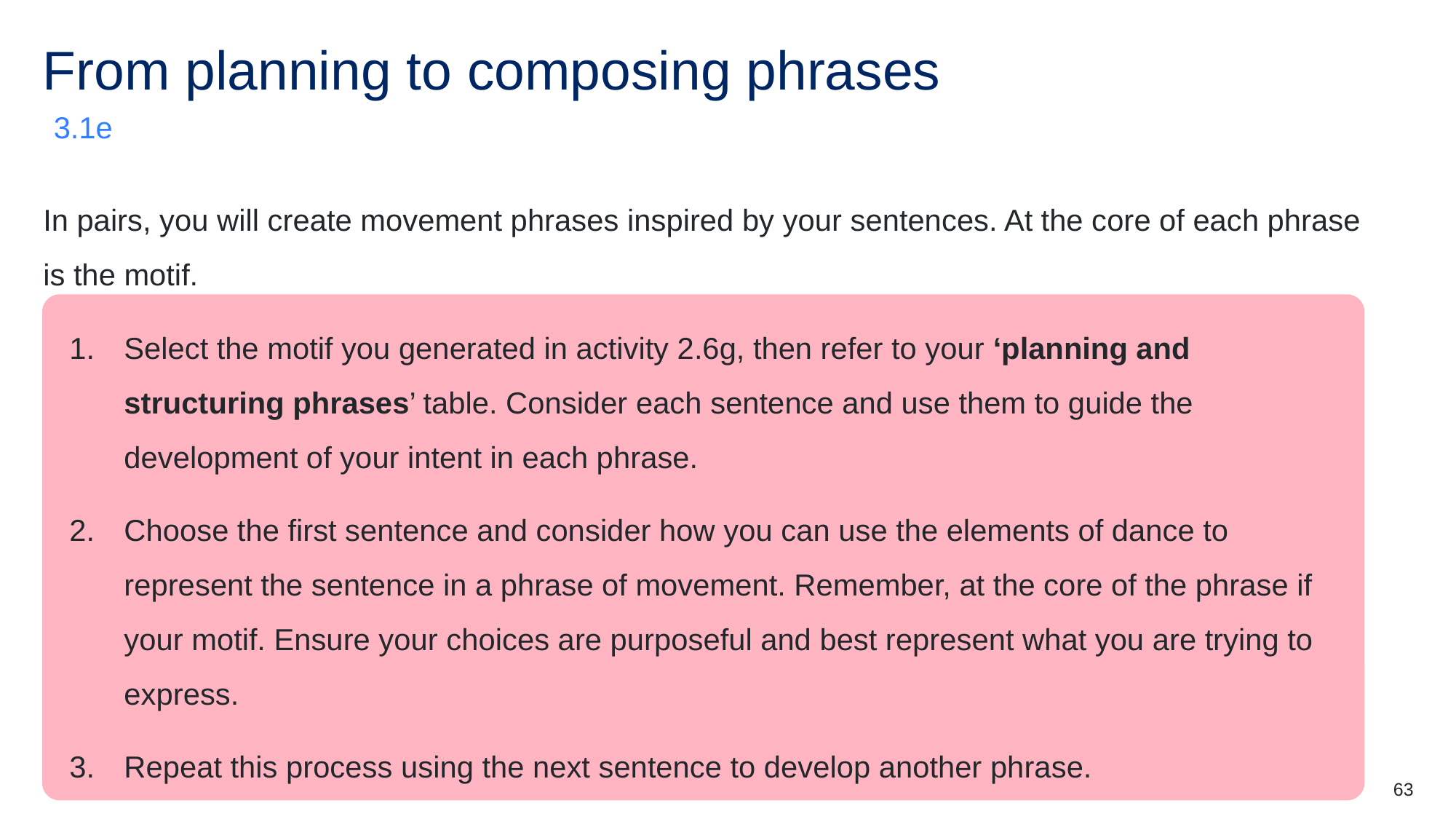

# From planning to composing phrases
3.1e
In pairs, you will create movement phrases inspired by your sentences. At the core of each phrase is the motif.
Select the motif you generated in activity 2.6g, then refer to your ‘planning and structuring phrases’ table. Consider each sentence and use them to guide the development of your intent in each phrase.
Choose the first sentence and consider how you can use the elements of dance to represent the sentence in a phrase of movement. Remember, at the core of the phrase if your motif. Ensure your choices are purposeful and best represent what you are trying to express.
Repeat this process using the next sentence to develop another phrase.
63